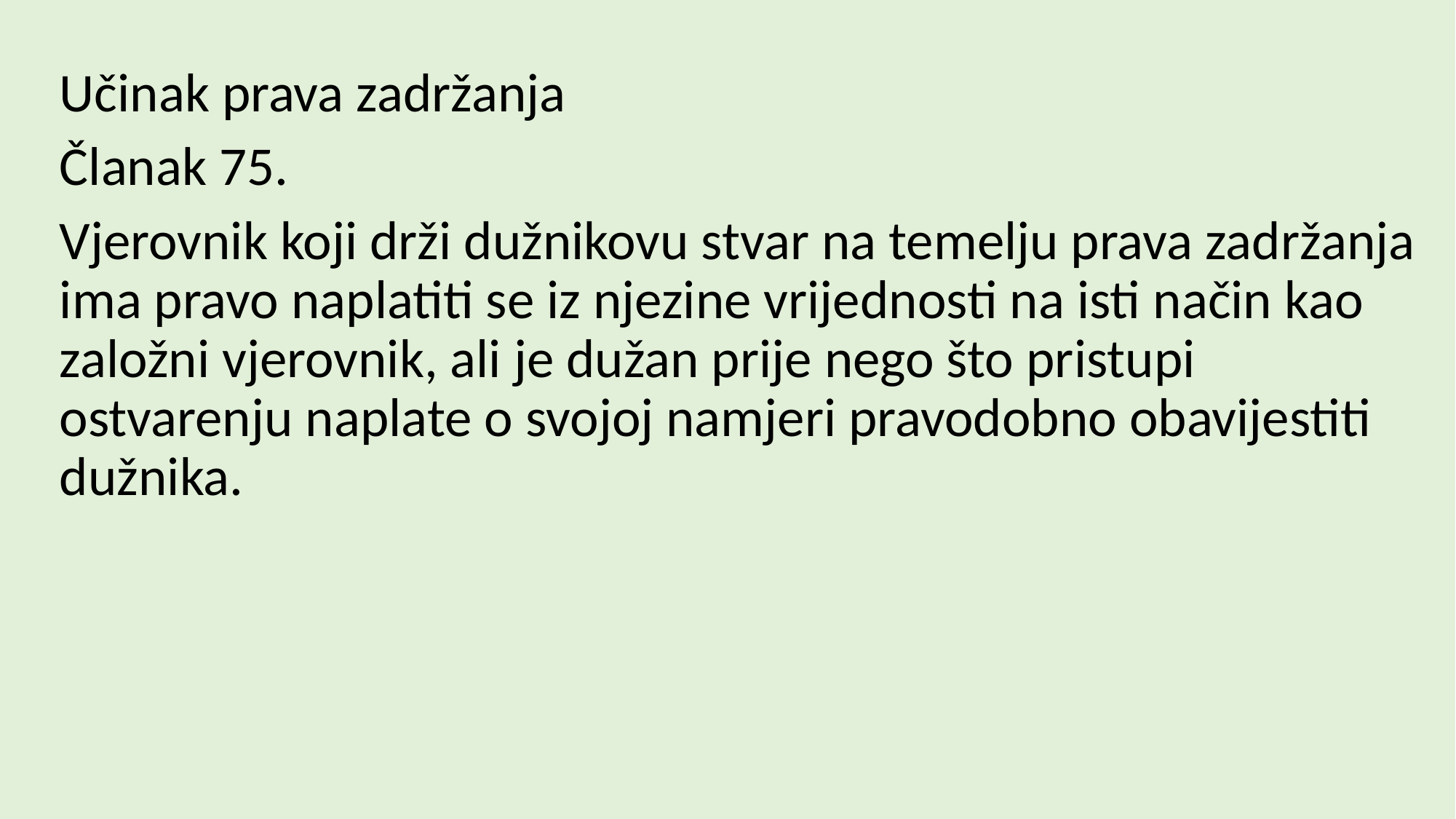

Učinak prava zadržanja
Članak 75.
Vjerovnik koji drži dužnikovu stvar na temelju prava zadržanja ima pravo naplatiti se iz njezine vrijednosti na isti način kao založni vjerovnik, ali je dužan prije nego što pristupi ostvarenju naplate o svojoj namjeri pravodobno obavijestiti dužnika.